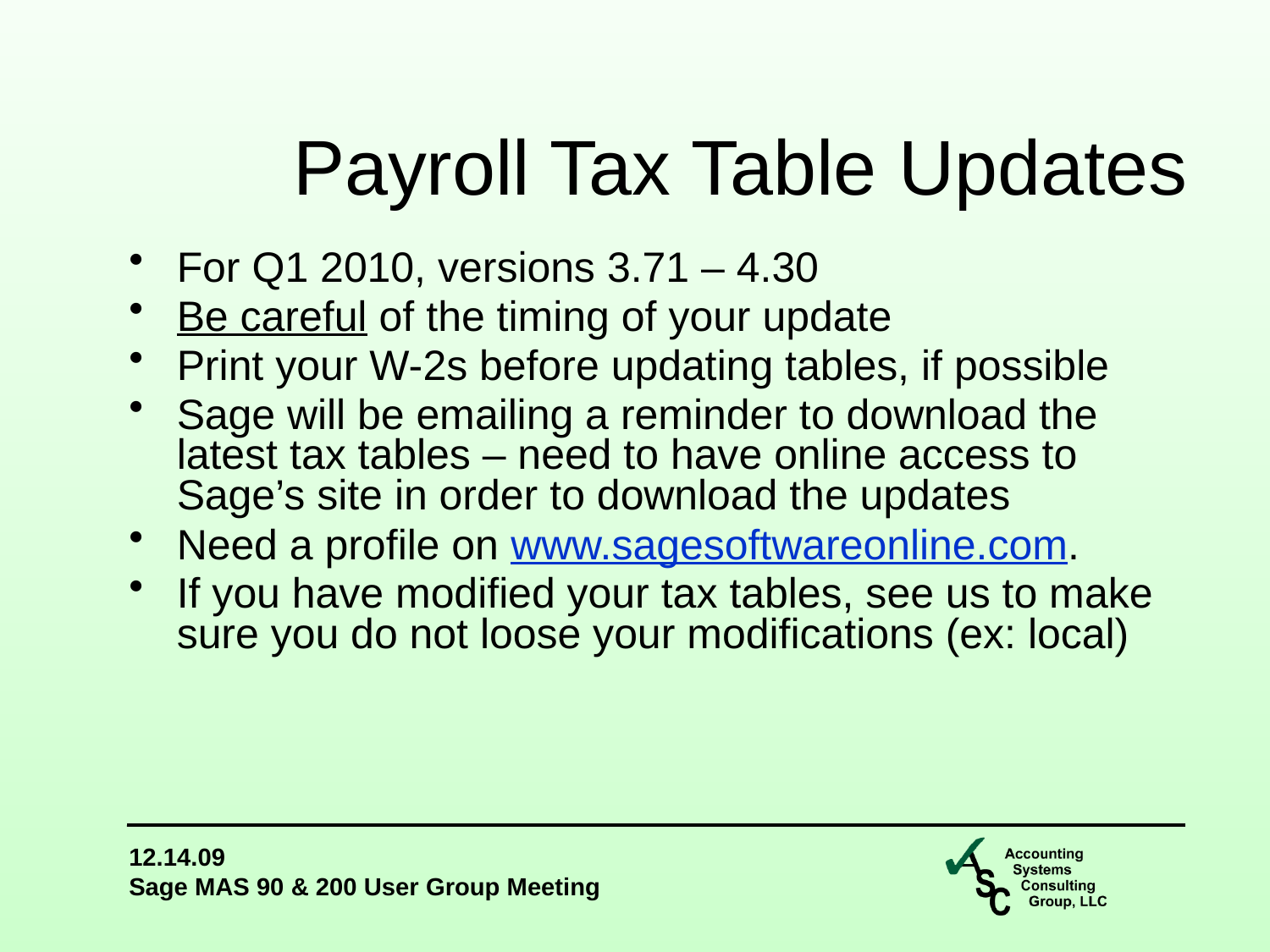

Payroll Tax Table Updates
For Q1 2010, versions 3.71 – 4.30
Be careful of the timing of your update
Print your W-2s before updating tables, if possible
Sage will be emailing a reminder to download the latest tax tables – need to have online access to Sage’s site in order to download the updates
Need a profile on www.sagesoftwareonline.com.
If you have modified your tax tables, see us to make sure you do not loose your modifications (ex: local)